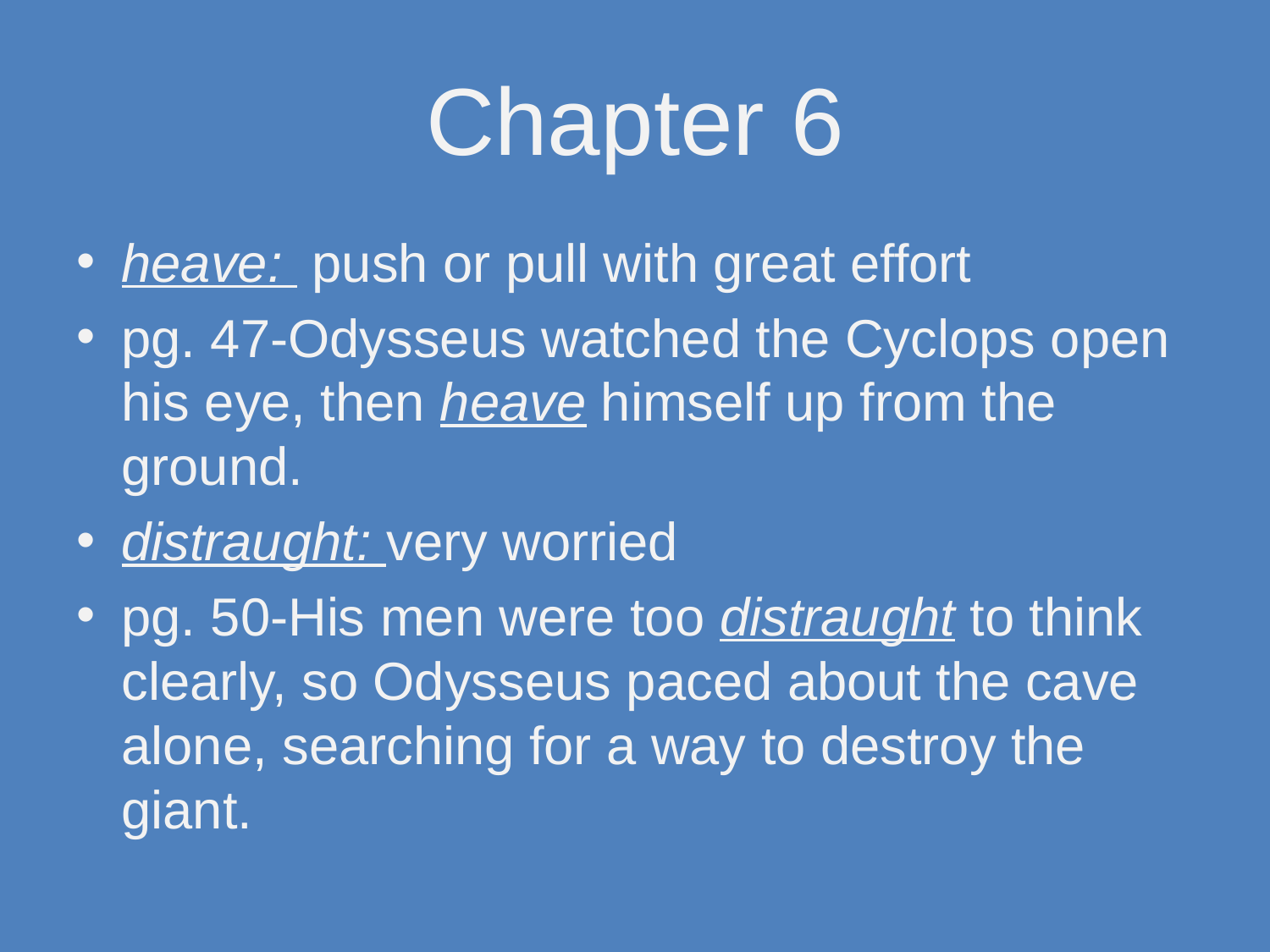

# Chapter 6
heave:  push or pull with great effort
pg. 47-Odysseus watched the Cyclops open his eye, then heave himself up from the ground.
distraught: very worried
pg. 50-His men were too distraught to think clearly, so Odysseus paced about the cave alone, searching for a way to destroy the giant.